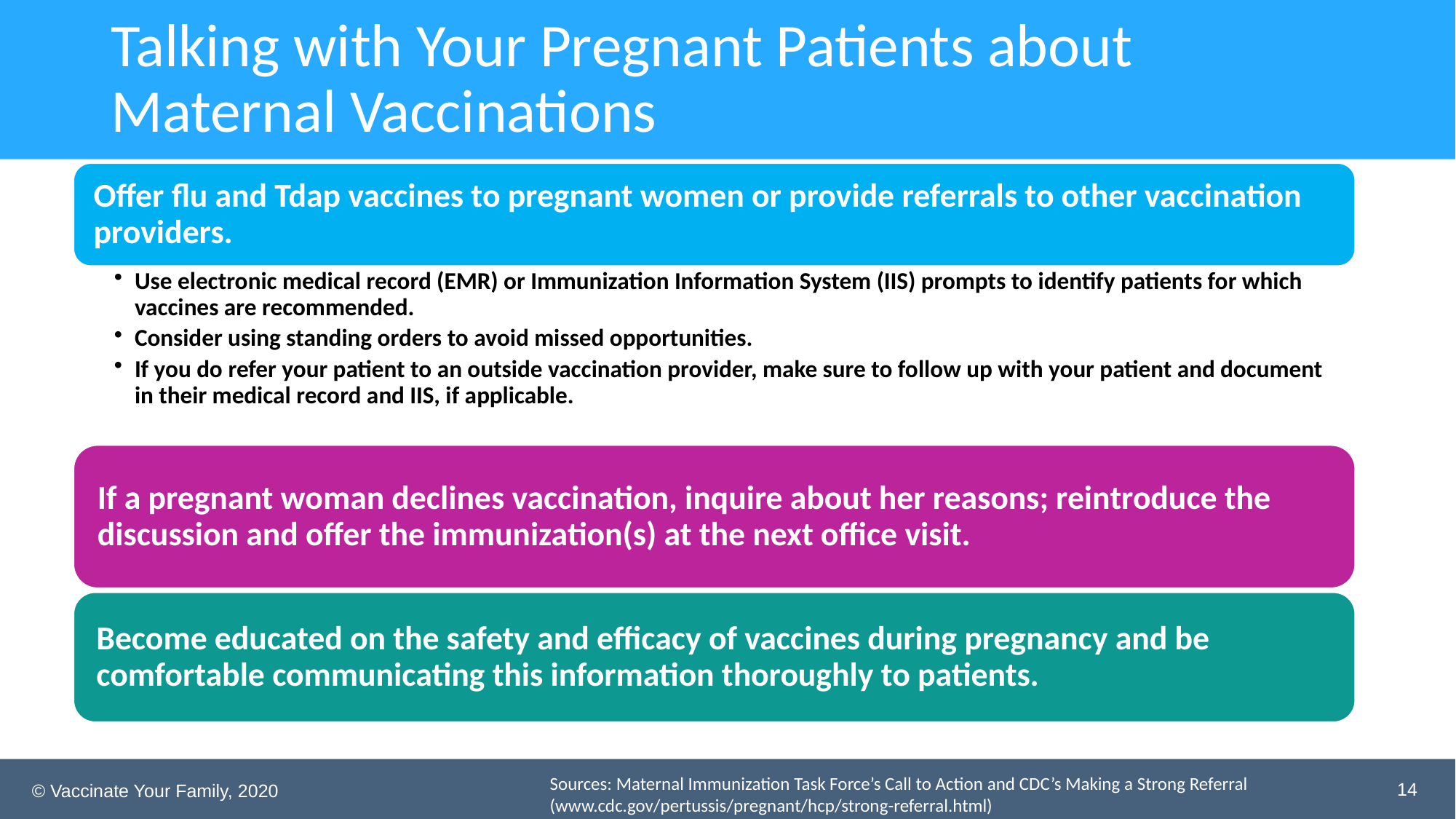

# Talking with Your Pregnant Patients about Maternal Vaccinations
Offer flu and Tdap vaccines to pregnant women or provide referrals to other vaccination providers.
Use electronic medical record (EMR) or Immunization Information System (IIS) prompts to identify patients for which vaccines are recommended.
Consider using standing orders to avoid missed opportunities.
If you do refer your patient to an outside vaccination provider, make sure to follow up with your patient and document in their medical record and IIS, if applicable.
If a pregnant woman declines vaccination, inquire about her reasons; reintroduce the discussion and offer the immunization(s) at the next office visit.
Become educated on the safety and efficacy of vaccines during pregnancy and be comfortable communicating this information thoroughly to patients.
Sources: Maternal Immunization Task Force’s Call to Action and CDC’s Making a Strong Referral (www.cdc.gov/pertussis/pregnant/hcp/strong-referral.html)
14